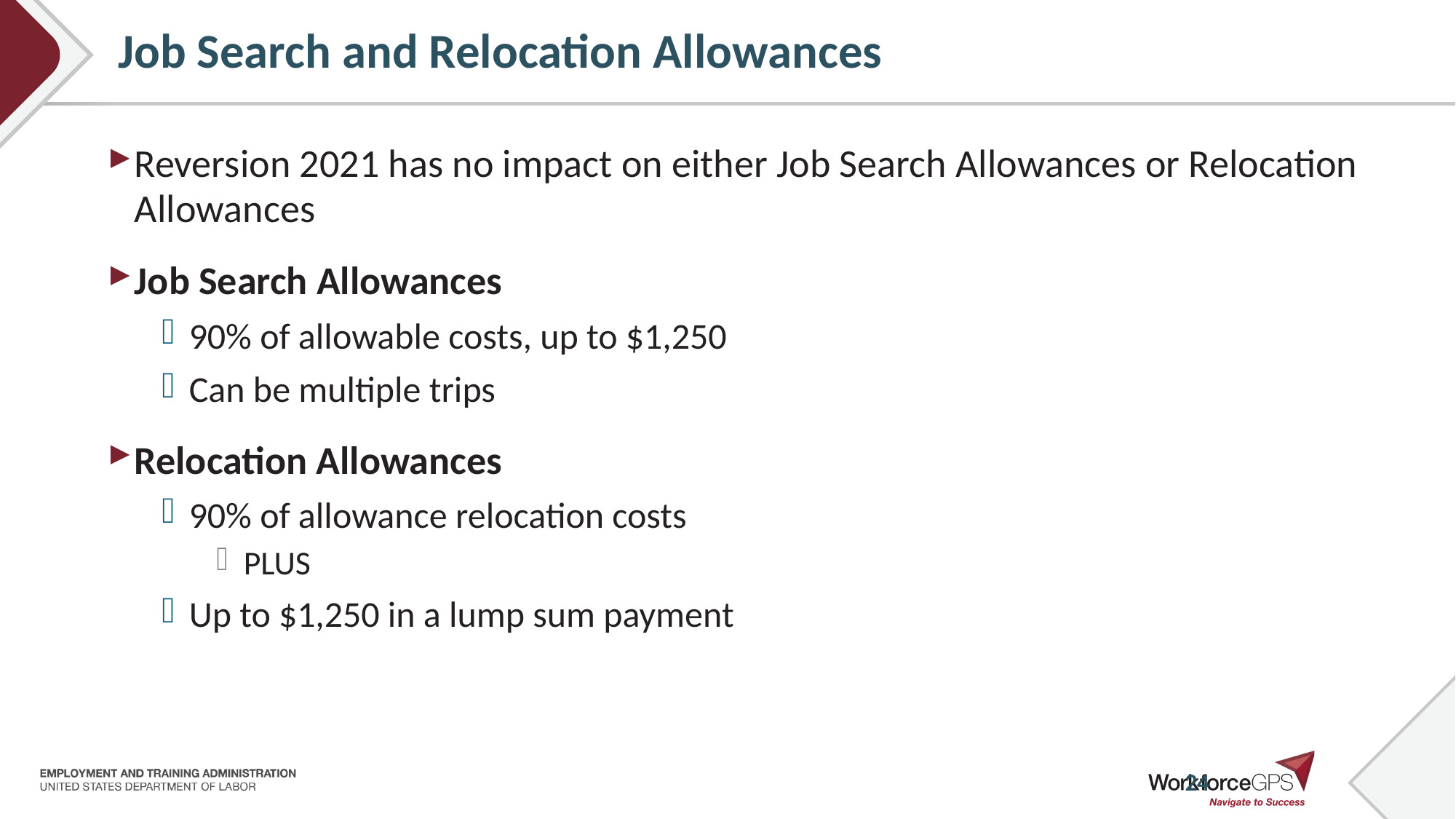

# Job Search and Relocation Allowances
Reversion 2021 has no impact on either Job Search Allowances or Relocation Allowances
Job Search Allowances
90% of allowable costs, up to $1,250
Can be multiple trips
Relocation Allowances
90% of allowance relocation costs
PLUS
Up to $1,250 in a lump sum payment
24